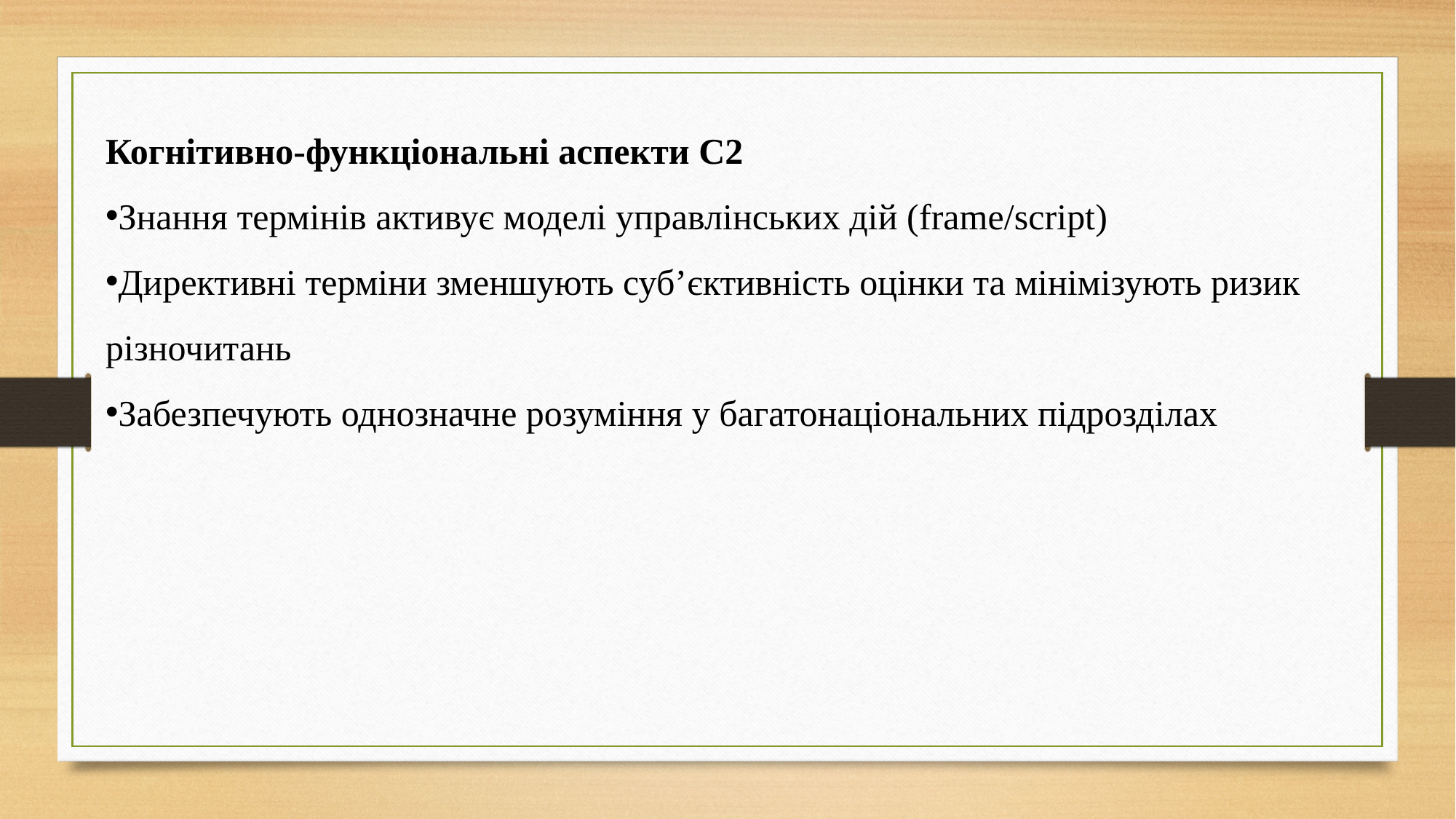

Когнітивно-функціональні аспекти C2
Знання термінів активує моделі управлінських дій (frame/script)
Директивні терміни зменшують суб’єктивність оцінки та мінімізують ризик різночитань
Забезпечують однозначне розуміння у багатонаціональних підрозділах